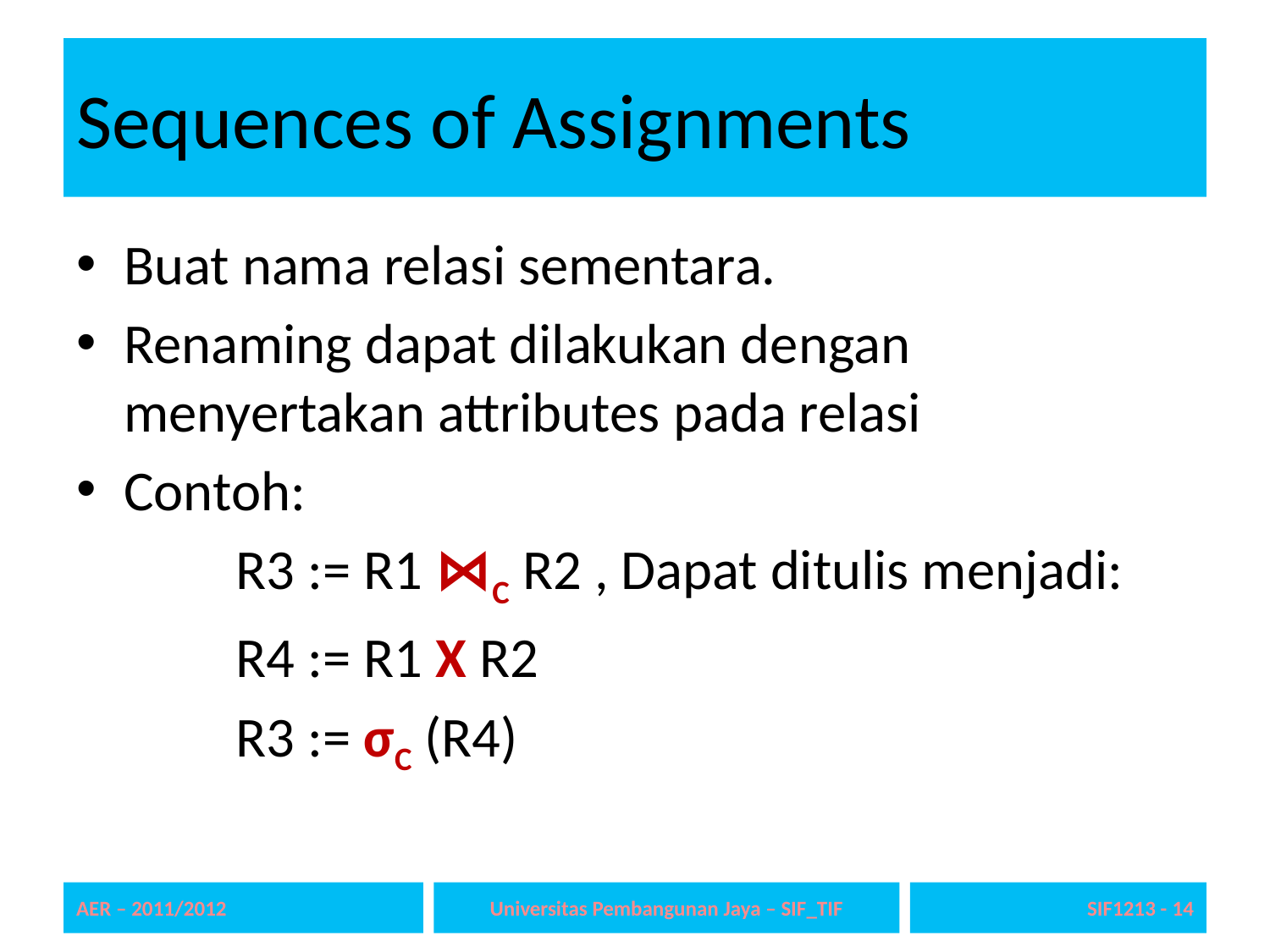

# Sequences of Assignments
Buat nama relasi sementara.
Renaming dapat dilakukan dengan menyertakan attributes pada relasi
Contoh:
R3 := R1 ⋈C R2 , Dapat ditulis menjadi:
R4 := R1 Χ R2
R3 := σC (R4)

AER – 2011/2012
Universitas Pembangunan Jaya – SIF_TIF
SIF1213 - 14